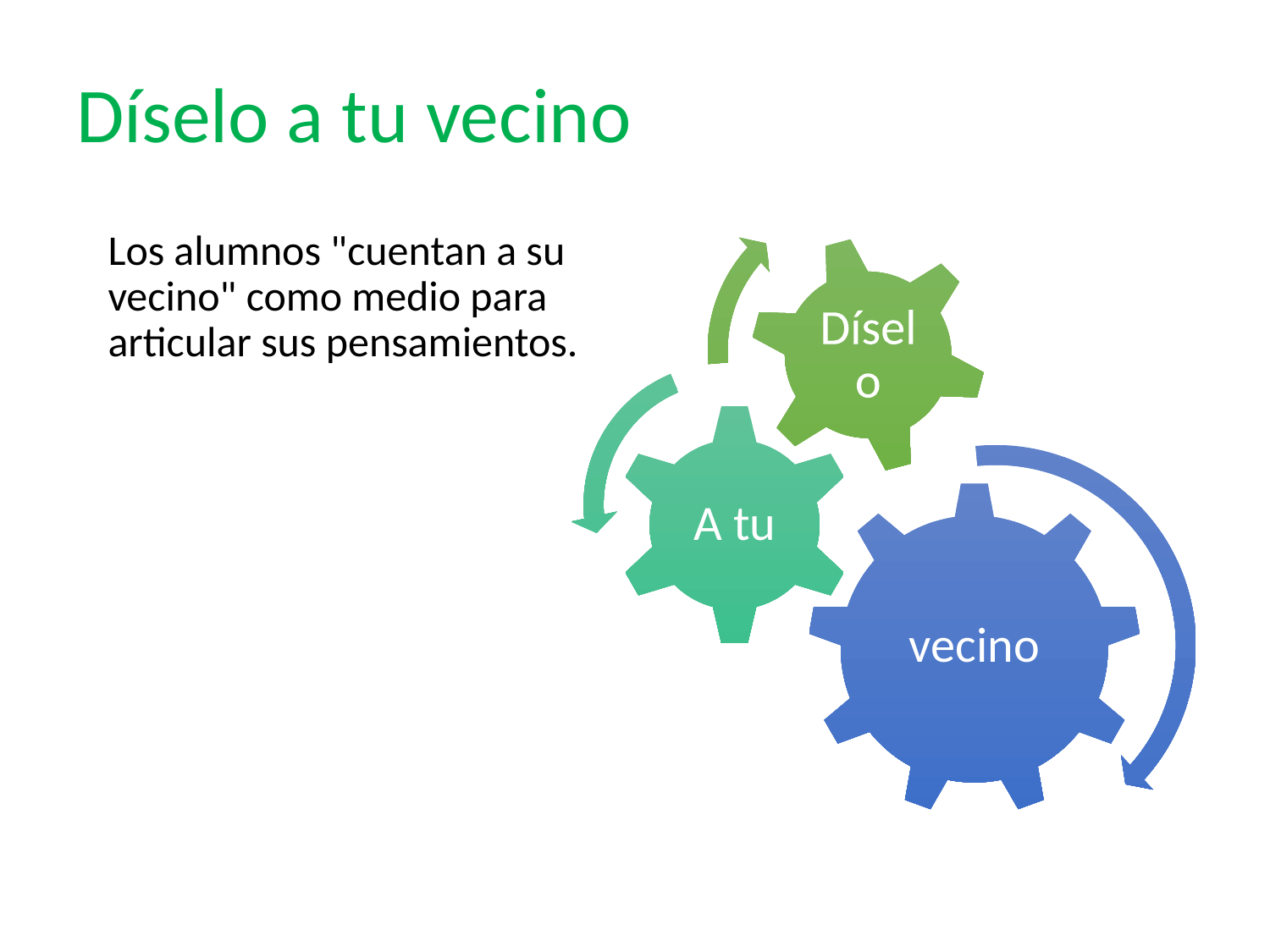

# Díselo a tu vecino
vecino
A tu
Díselo
	Los alumnos "cuentan a su vecino" como medio para articular sus pensamientos.